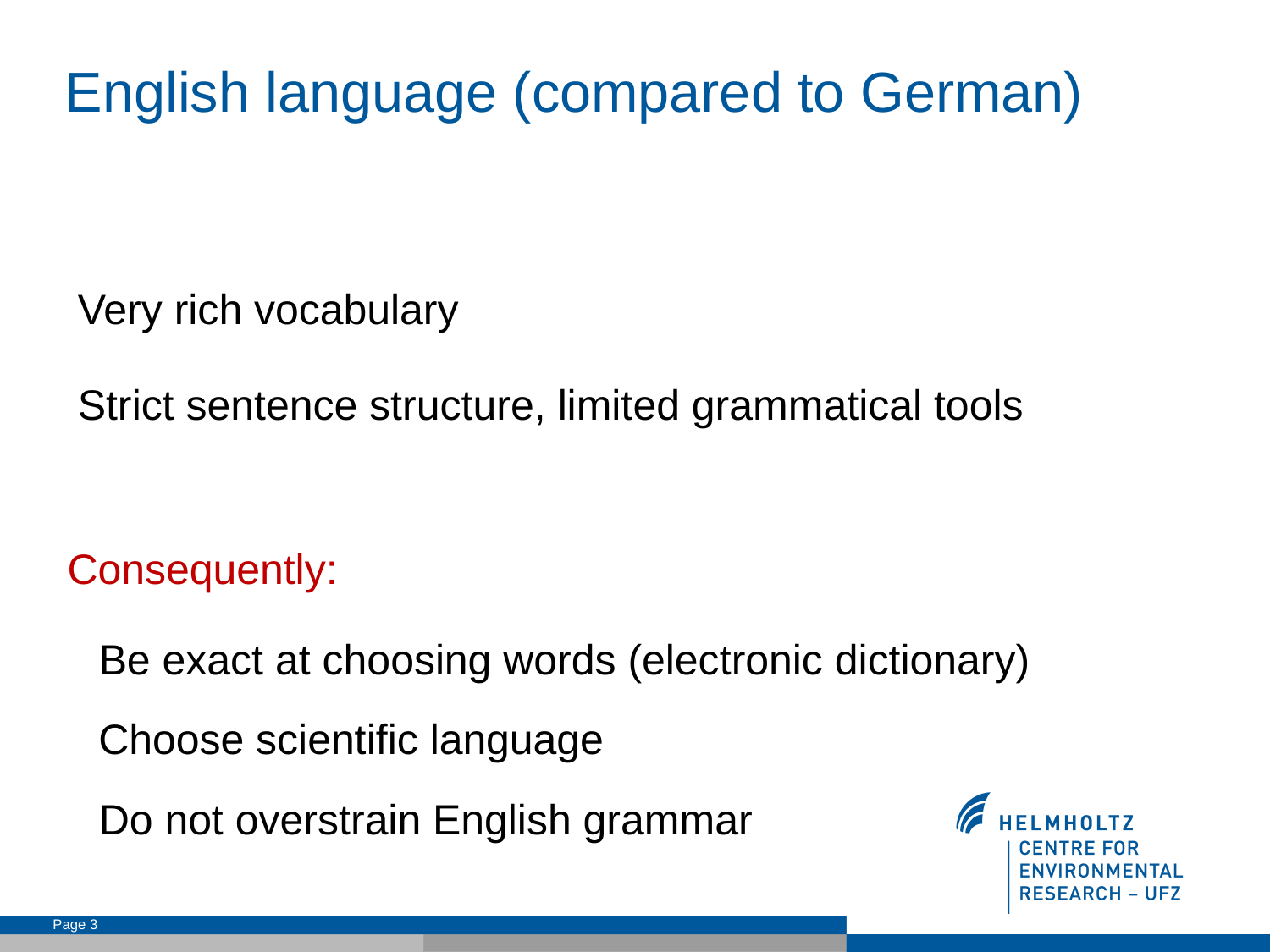

English language (compared to German)
Very rich vocabulary
Strict sentence structure, limited grammatical tools

Consequently:
Be exact at choosing words (electronic dictionary)
Choose scientific language
Do not overstrain English grammar
Page 3